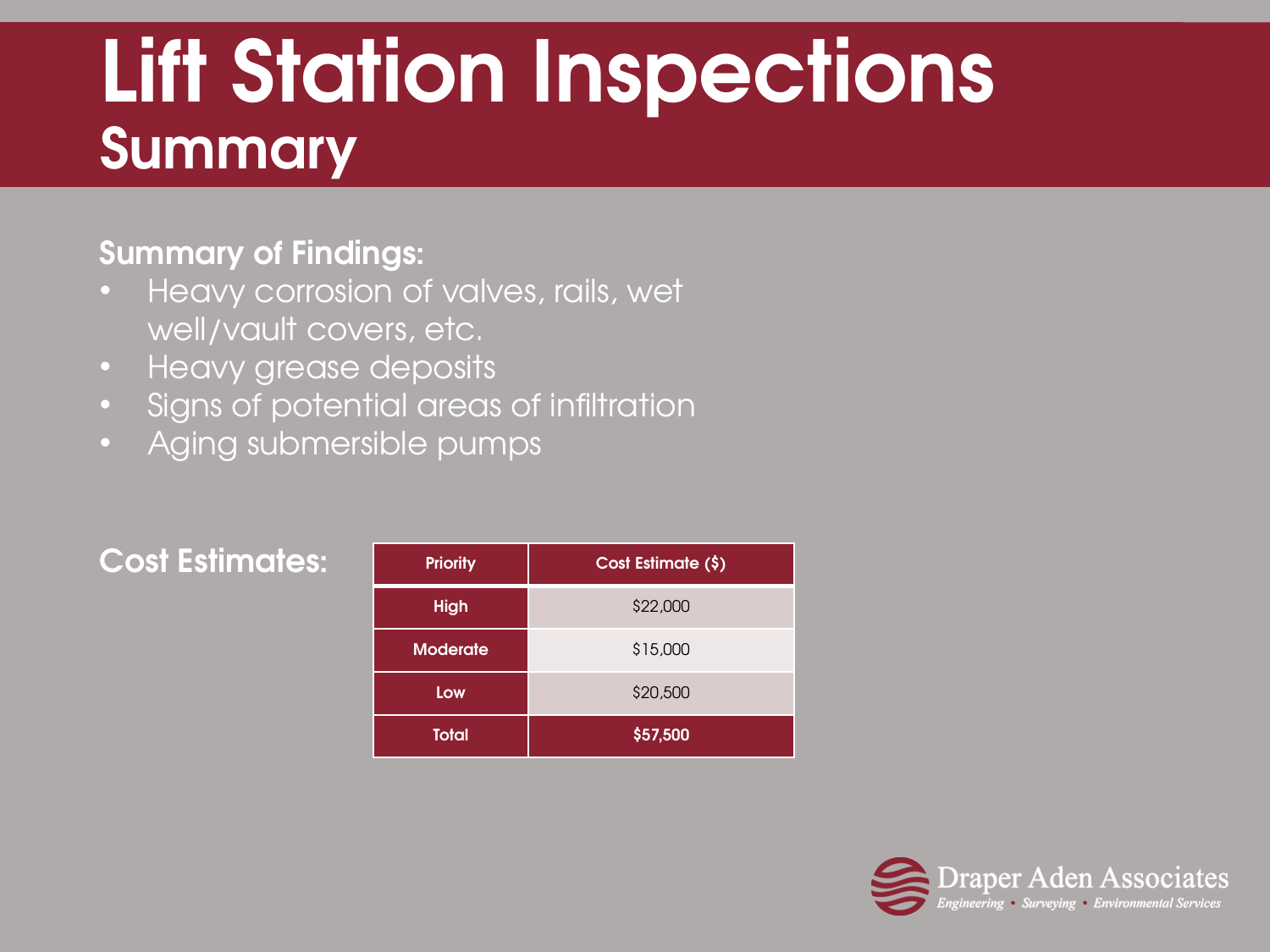

# Lift Station Inspections Summary
Summary of Findings:
Heavy corrosion of valves, rails, wet well/vault covers, etc.
Heavy grease deposits
Signs of potential areas of infiltration
Aging submersible pumps
Cost Estimates:
| Priority | Cost Estimate ($) |
| --- | --- |
| High | $22,000 |
| Moderate | $15,000 |
| Low | $20,500 |
| Total | $57,500 |